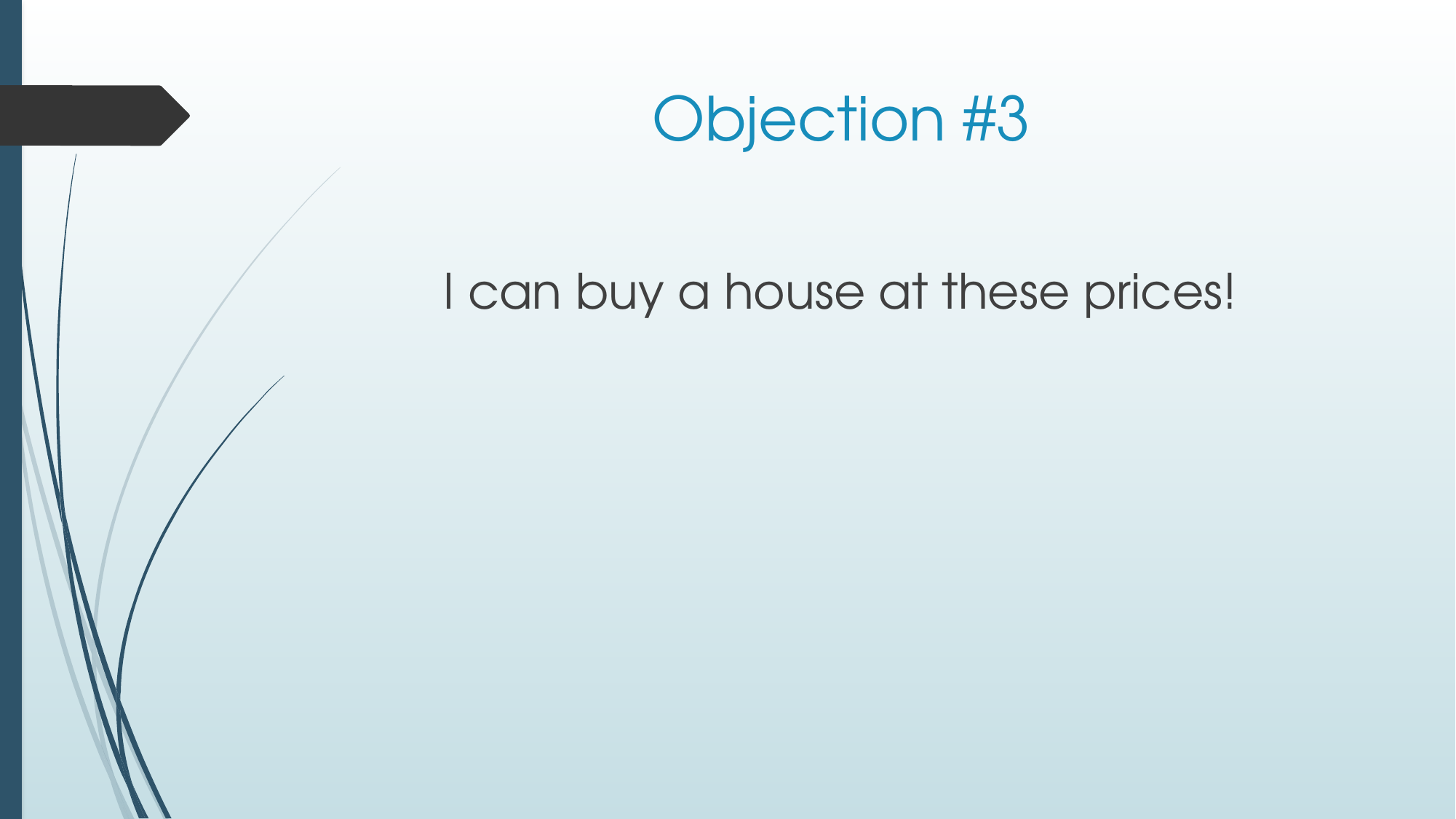

# Objection #3
I can buy a house at these prices!